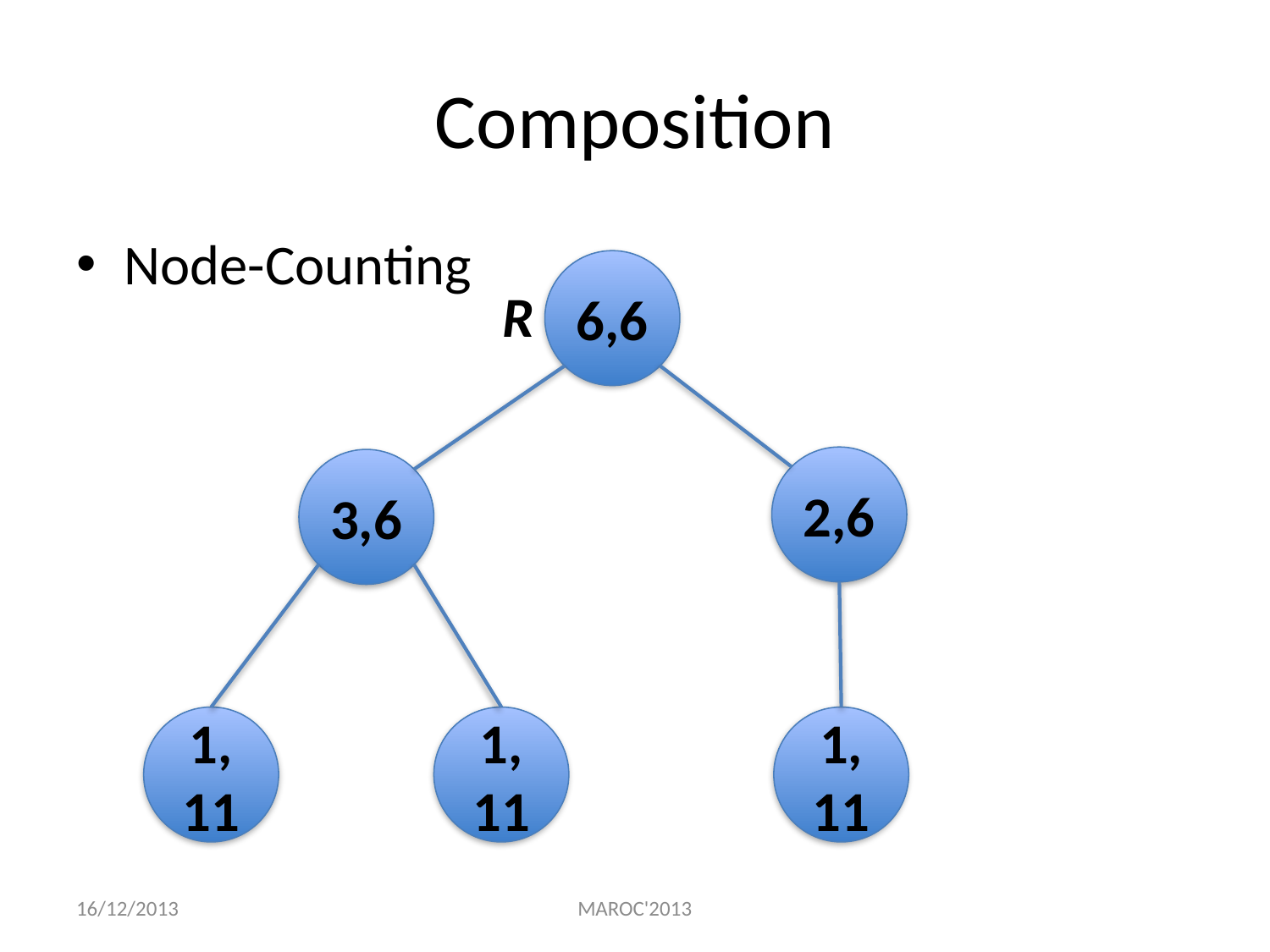

# Composition
Node-Counting
6,6
R
2,6
3,6
1, 11
1, 11
1, 11
16/12/2013
MAROC'2013